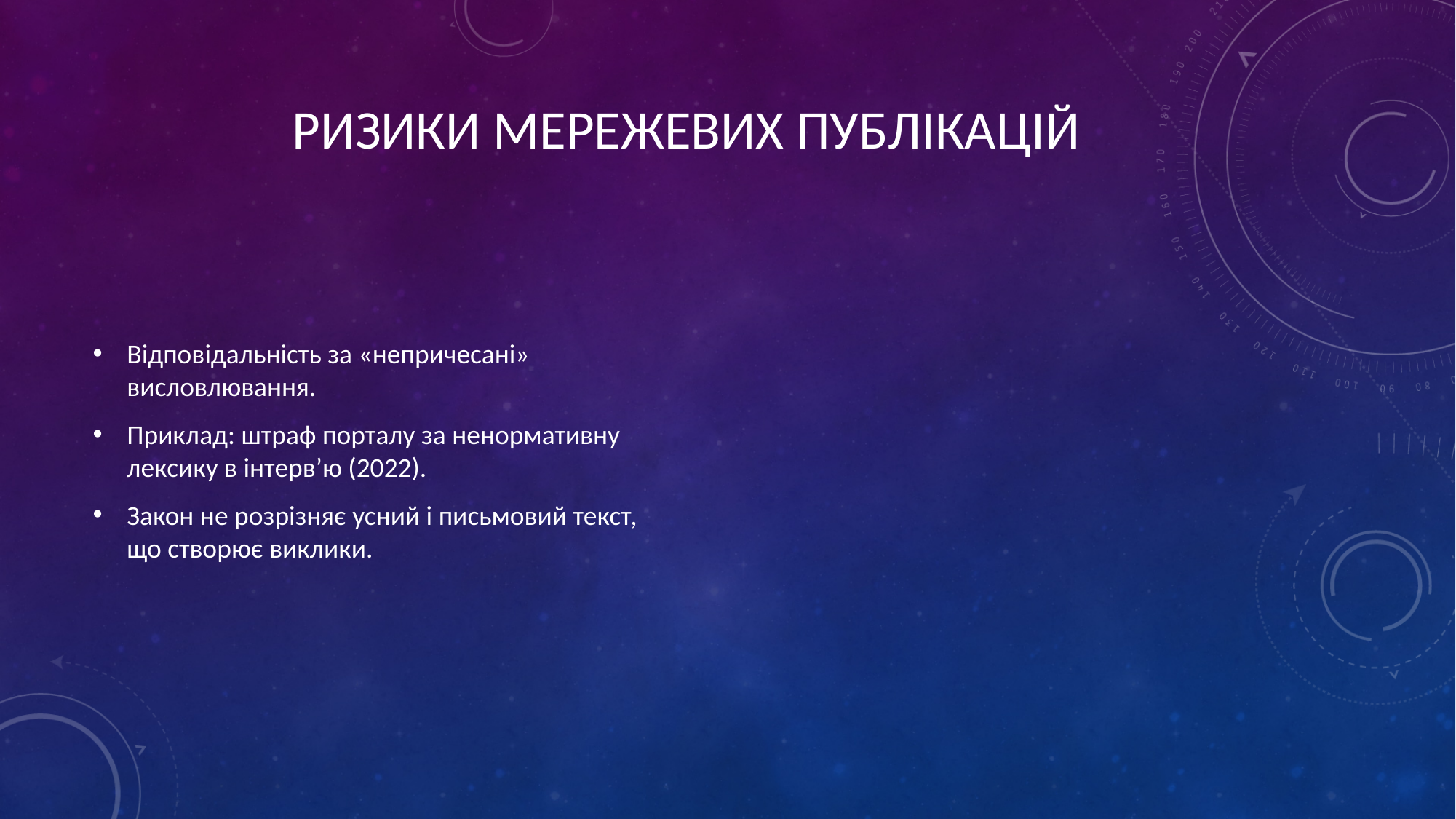

# Ризики мережевих публікацій
Відповідальність за «непричесані» висловлювання.
Приклад: штраф порталу за ненормативну лексику в інтерв’ю (2022).
Закон не розрізняє усний і письмовий текст, що створює виклики.